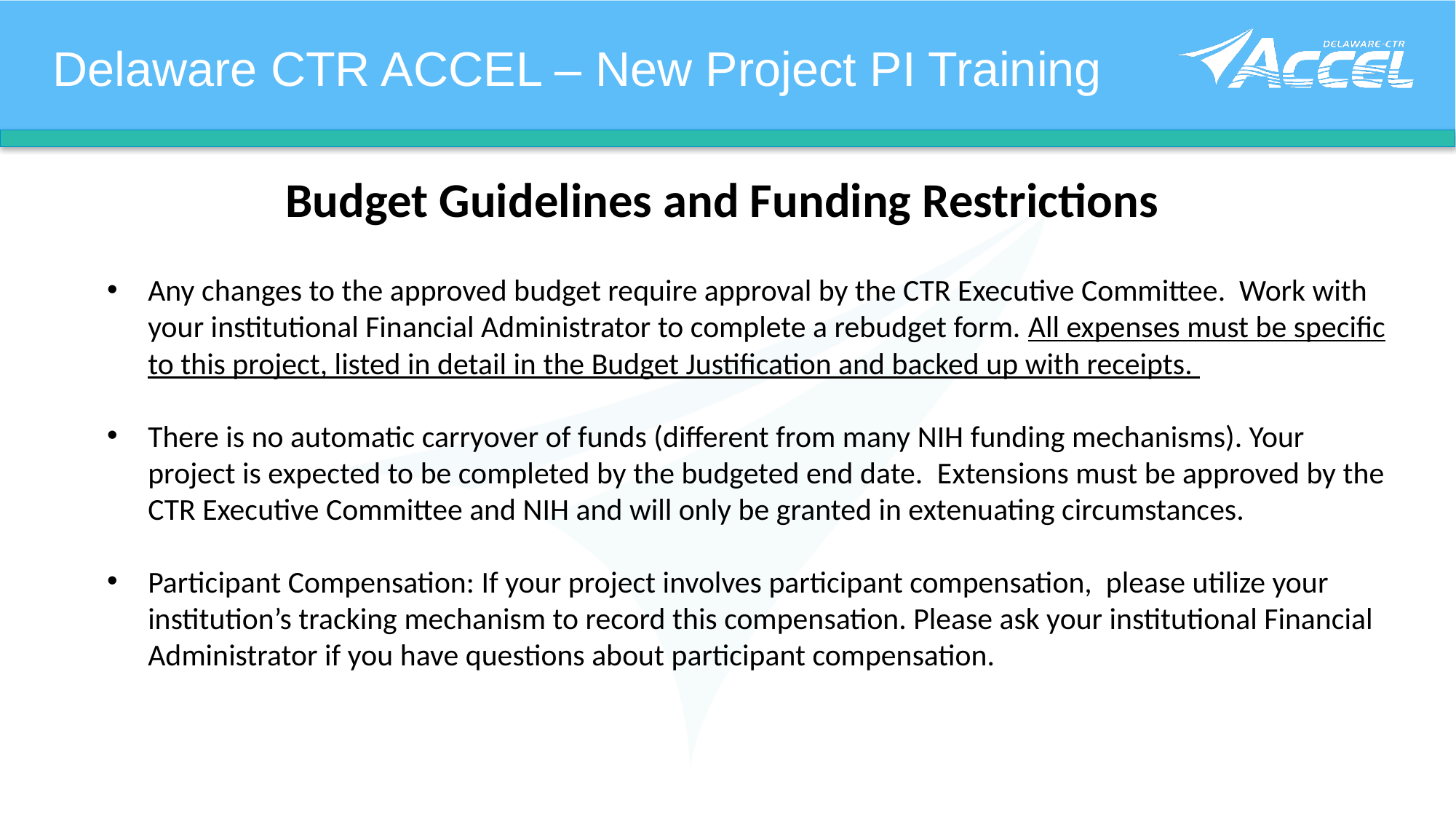

Delaware CTR ACCEL – New Project PI Training
Budget Guidelines and Funding Restrictions
Any changes to the approved budget require approval by the CTR Executive Committee.  Work with your institutional Financial Administrator to complete a rebudget form. All expenses must be specific to this project, listed in detail in the Budget Justification and backed up with receipts.

There is no automatic carryover of funds (different from many NIH funding mechanisms). Your project is expected to be completed by the budgeted end date.  Extensions must be approved by the CTR Executive Committee and NIH and will only be granted in extenuating circumstances.

Participant Compensation: If your project involves participant compensation,  please utilize your institution’s tracking mechanism to record this compensation. Please ask your institutional Financial Administrator if you have questions about participant compensation.